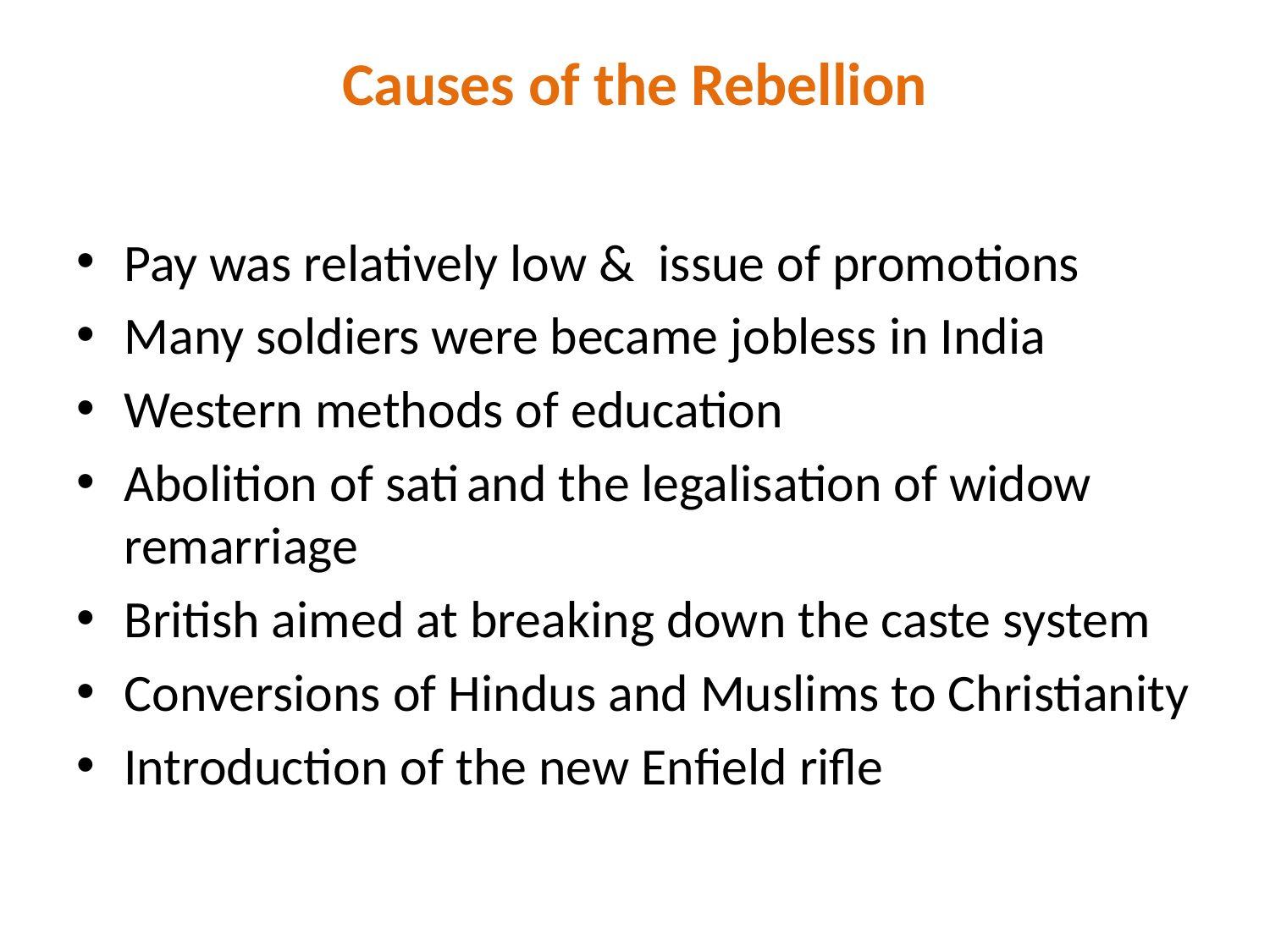

# Causes of the Rebellion
Pay was relatively low &  issue of promotions
Many soldiers were became jobless in India
Western methods of education
Abolition of sati and the legalisation of widow remarriage
British aimed at breaking down the caste system
Conversions of Hindus and Muslims to Christianity
Introduction of the new Enfield rifle